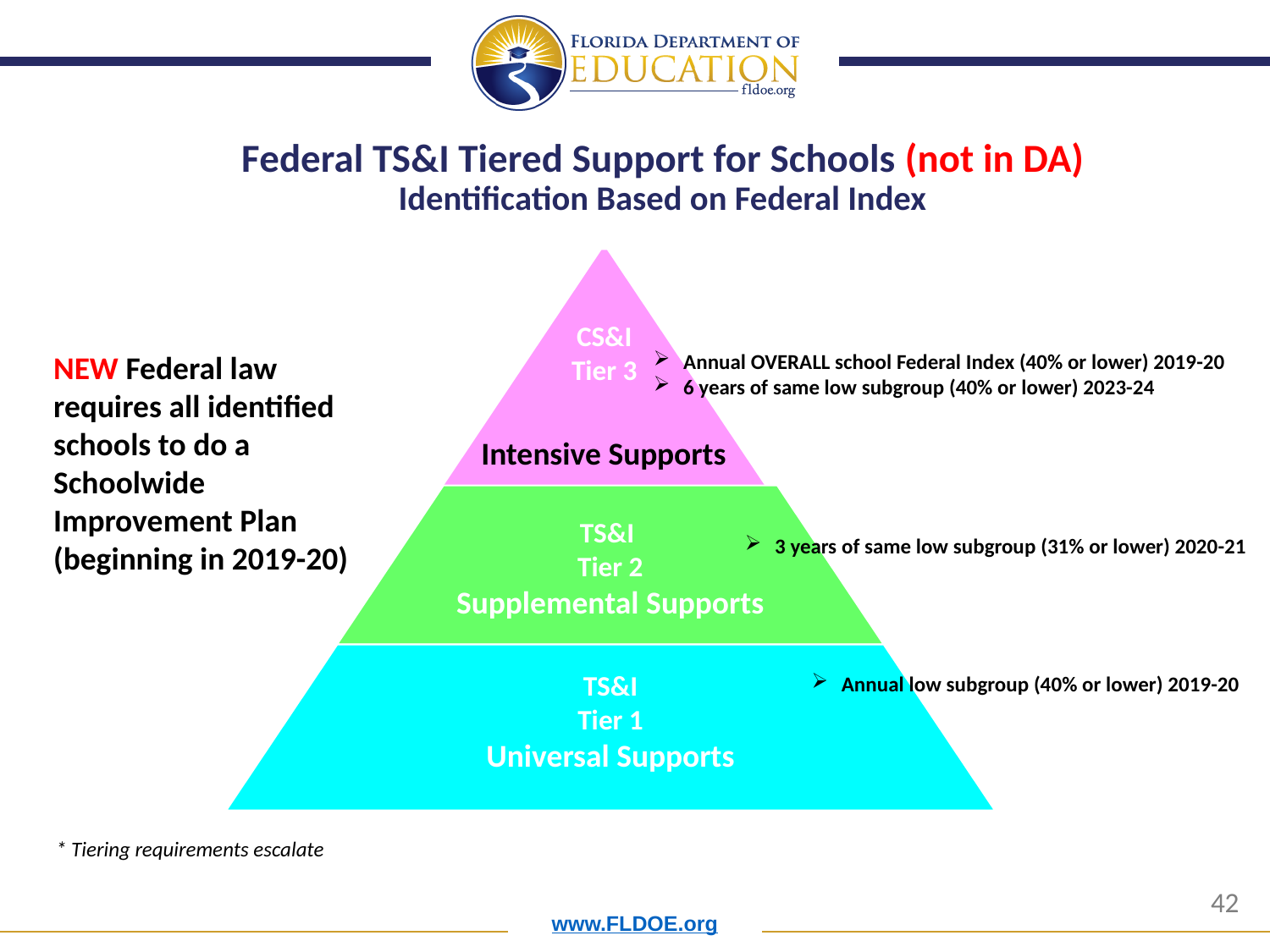

Federal TS&I Tiered Support for Schools (not in DA)
Identification Based on Federal Index

CS&I
Tier 3

TS&I
Tier 2
Supplemental Supports

TS&I
Tier 1
Universal Supports

NEW Federal law requires all identified schools to do a Schoolwide Improvement Plan (beginning in 2019-20)
Annual OVERALL school Federal Index (40% or lower) 2019-20
6 years of same low subgroup (40% or lower) 2023-24
Intensive Supports

3 years of same low subgroup (31% or lower) 2020-21
Annual low subgroup (40% or lower) 2019-20
* Tiering requirements escalate